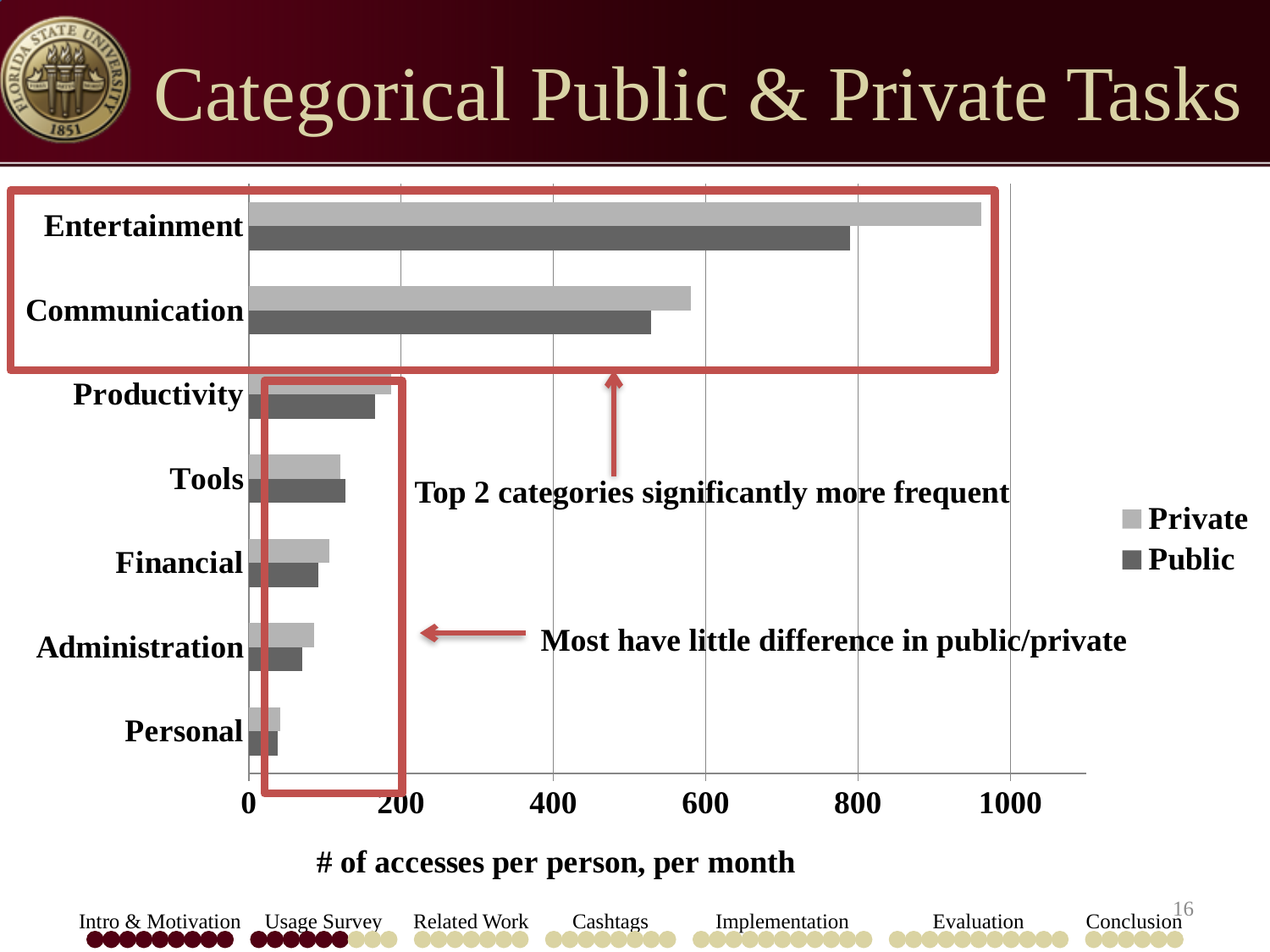

# Categorical Public & Private Tasks

### Chart

| Category | Public | Private |
|---|---|---|
| Personal | 38.56588235294119 | 41.691210084033656 |
| Administration | 70.73630252100844 | 85.5504369747893 |
| Financial | 91.37749579831933 | 105.34971428571477 |
| Tools | 127.40332773109274 | 120.77816806722723 |
| Productivity | 166.24080672268943 | 187.17344537815092 |
| Communication | 528.5541008403361 | 580.8026554621845 |
| Entertainment | 789.2537647058825 | 962.0658823529413 |

Top 2 categories significantly more frequent
Most have little difference in public/private
16
Intro & Motivation
Usage Survey
Related Work
Cashtags
Implementation
Evaluation
Conclusion